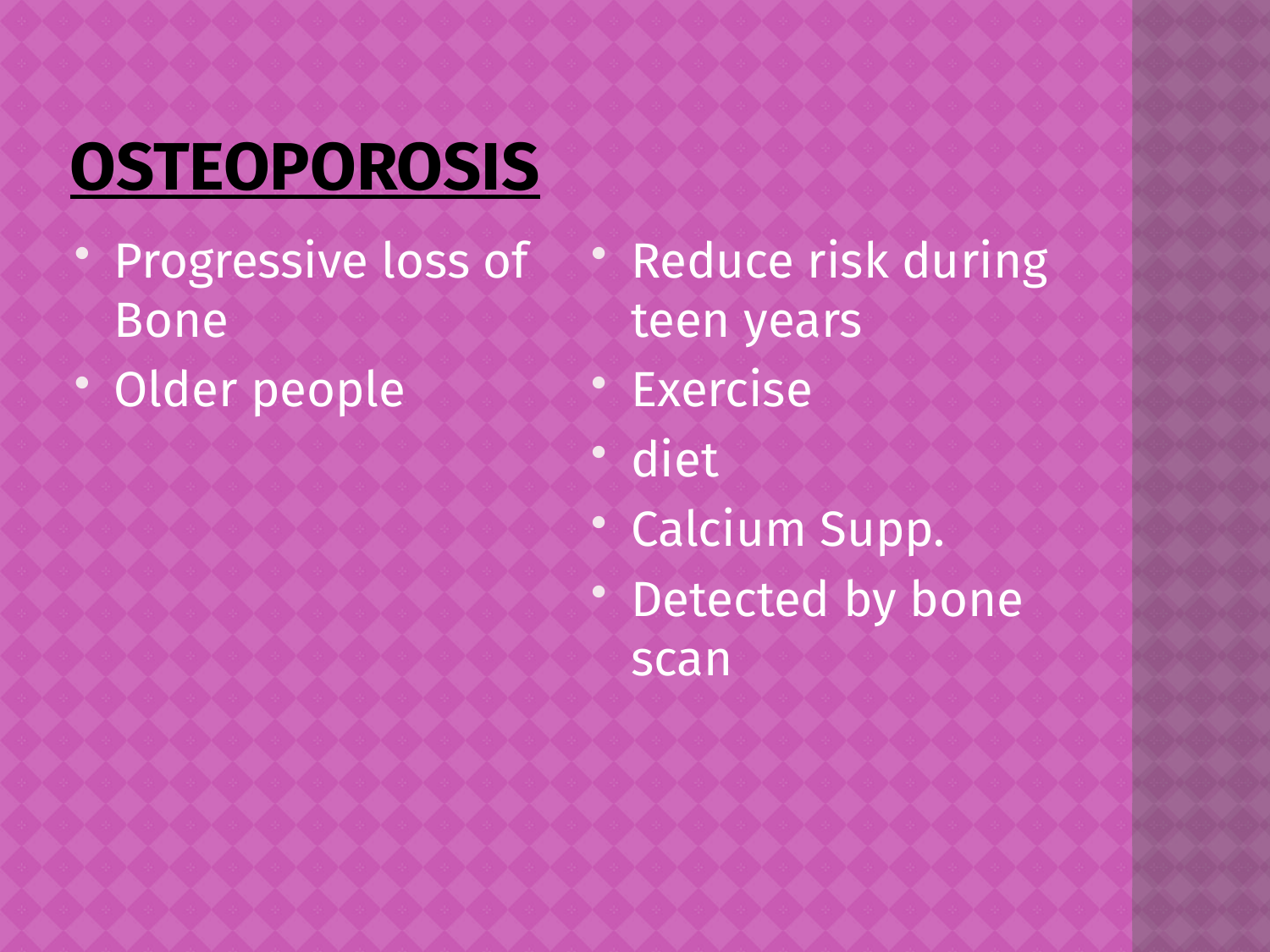

# Osteoporosis
Progressive loss of Bone
Older people

Reduce risk during teen years
Exercise
diet
Calcium Supp.
Detected by bone scan